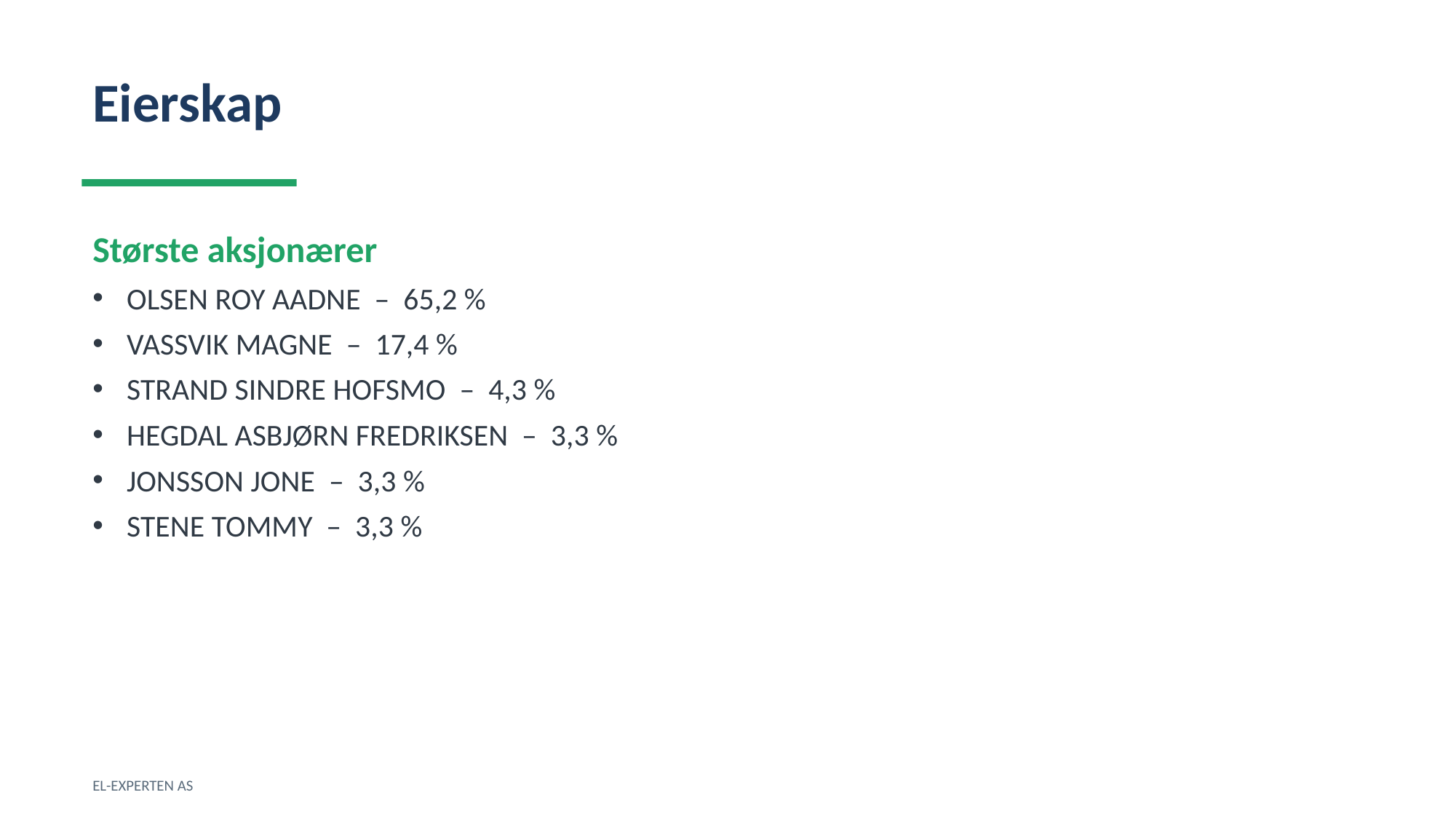

Eierskap

Største aksjonærer
OLSEN ROY AADNE  –  65,2 %
VASSVIK MAGNE  –  17,4 %
STRAND SINDRE HOFSMO  –  4,3 %
HEGDAL ASBJØRN FREDRIKSEN  –  3,3 %
JONSSON JONE  –  3,3 %
STENE TOMMY  –  3,3 %
EL-EXPERTEN AS